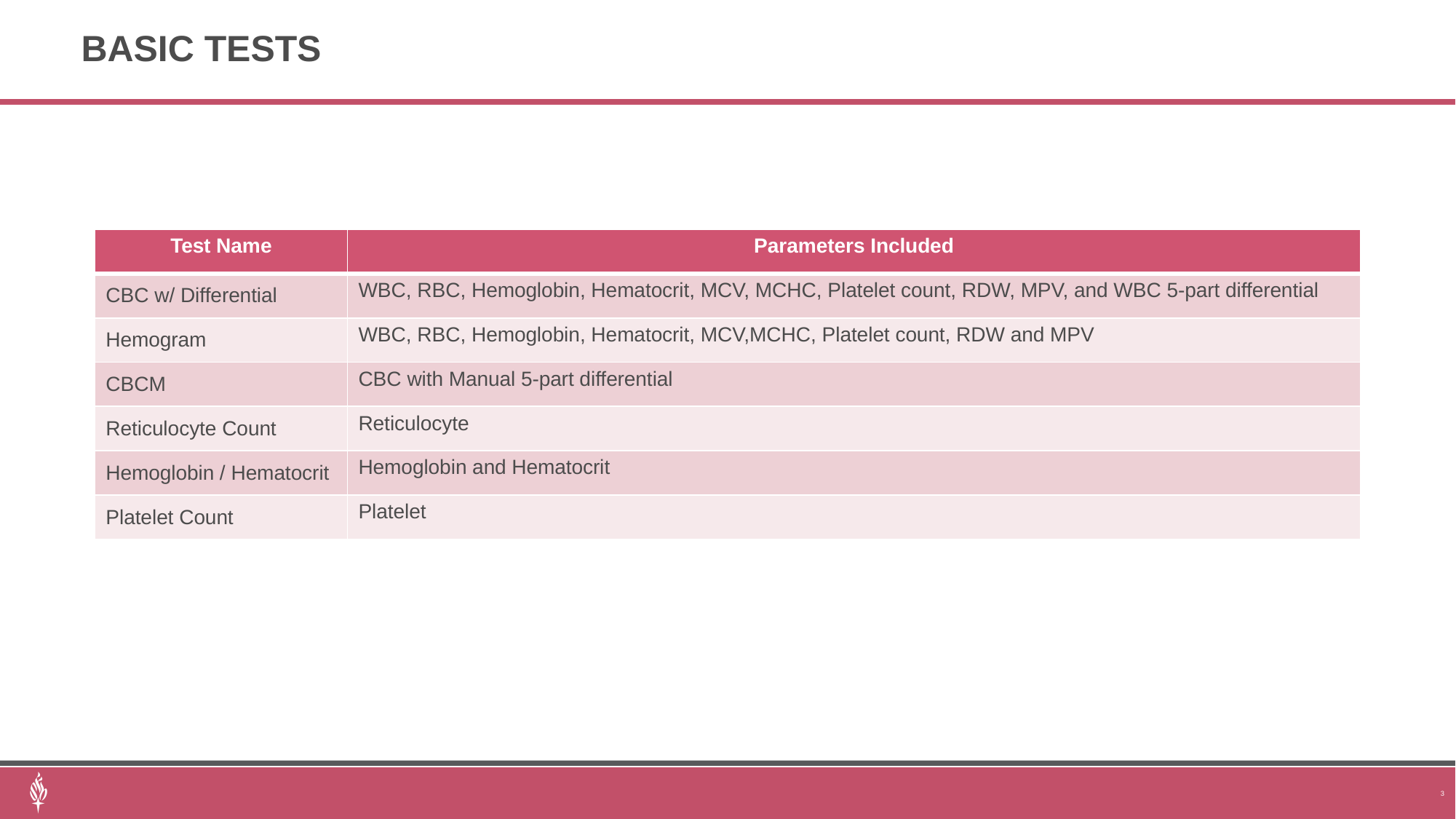

# Basic Tests
| Test Name | Parameters Included |
| --- | --- |
| CBC w/ Differential | WBC, RBC, Hemoglobin, Hematocrit, MCV, MCHC, Platelet count, RDW, MPV, and WBC 5-part differential |
| Hemogram | WBC, RBC, Hemoglobin, Hematocrit, MCV,MCHC, Platelet count, RDW and MPV |
| CBCM | CBC with Manual 5-part differential |
| Reticulocyte Count | Reticulocyte |
| Hemoglobin / Hematocrit | Hemoglobin and Hematocrit |
| Platelet Count | Platelet |
3